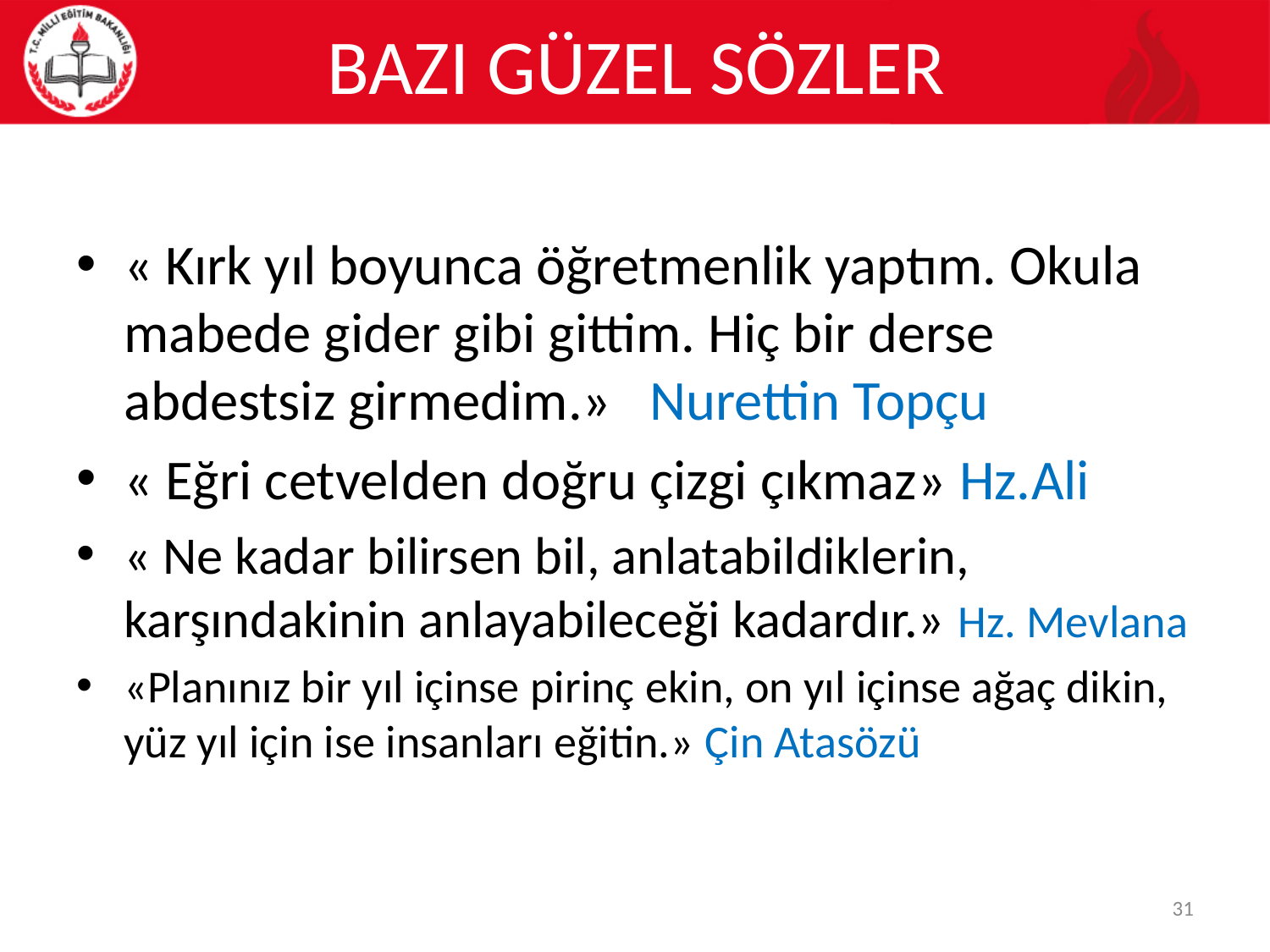

# BAZI GÜZEL SÖZLER
« Kırk yıl boyunca öğretmenlik yaptım. Okula mabede gider gibi gittim. Hiç bir derse abdestsiz girmedim.»   Nurettin Topçu
« Eğri cetvelden doğru çizgi çıkmaz» Hz.Ali
« Ne kadar bilirsen bil, anlatabildiklerin, karşındakinin anlayabileceği kadardır.» Hz. Mevlana
«Planınız bir yıl içinse pirinç ekin, on yıl içinse ağaç dikin, yüz yıl için ise insanları eğitin.» Çin Atasözü

31